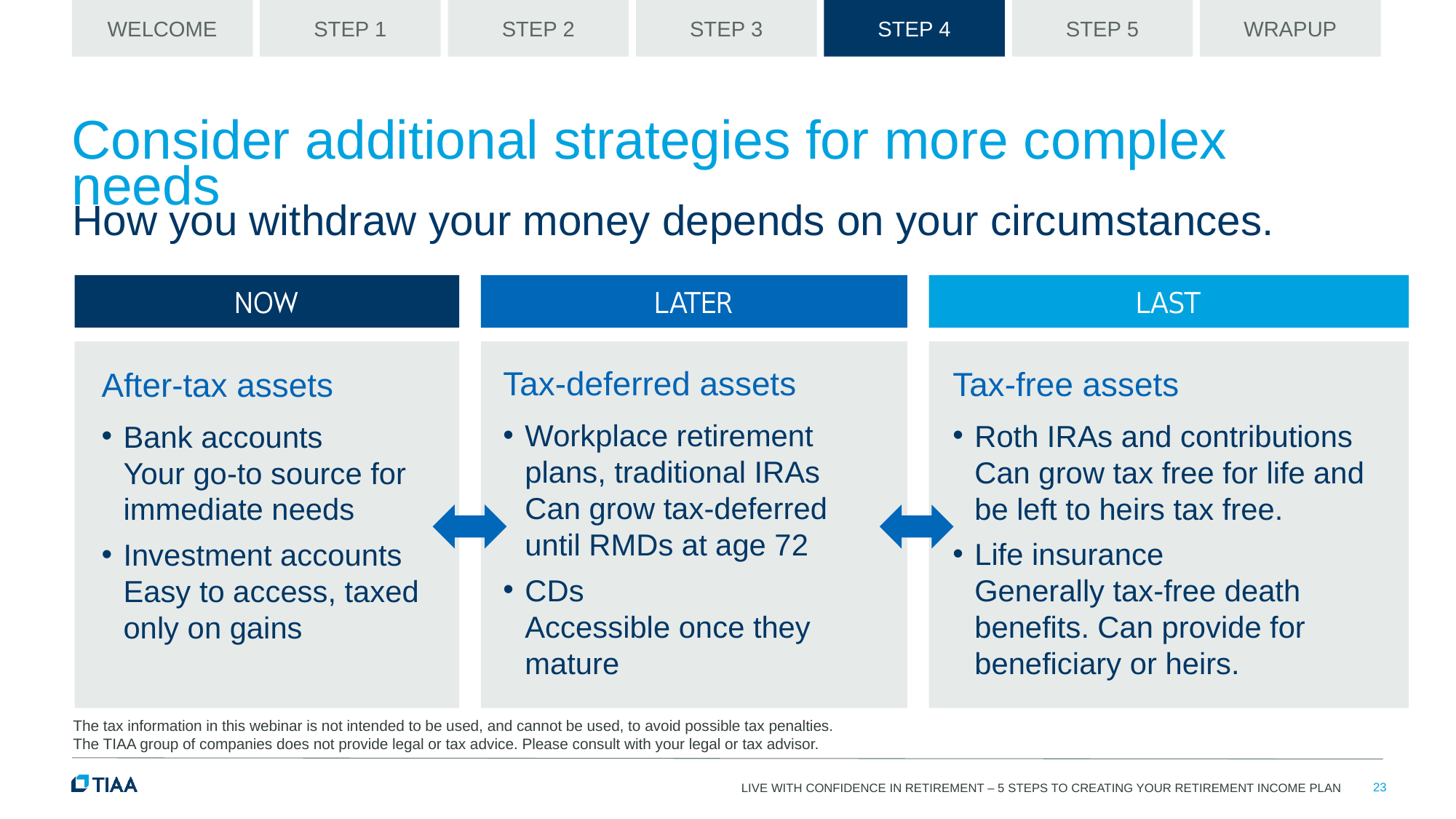

WELCOME
STEP 1
STEP 2
STEP 3
STEP 4
STEP 5
WRAPUP
# Consider additional strategies for more complex needs
How you withdraw your money depends on your circumstances.

NOW
LATER
LAST

Tax-deferred assets
Workplace retirement plans, traditional IRAs
Can grow tax-deferred
until RMDs at age 72
CDs
Accessible once they mature
Tax-free assets
Roth IRAs and contributions
Can grow tax free for life and be left to heirs tax free.
Life insurance
Generally tax-free death benefits. Can provide for beneficiary or heirs.
After-tax assets
Bank accounts
Your go-to source for immediate needs
Investment accounts
Easy to access, taxed
only on gains

The tax information in this webinar is not intended to be used, and cannot be used, to avoid possible tax penalties.
The TIAA group of companies does not provide legal or tax advice. Please consult with your legal or tax advisor.